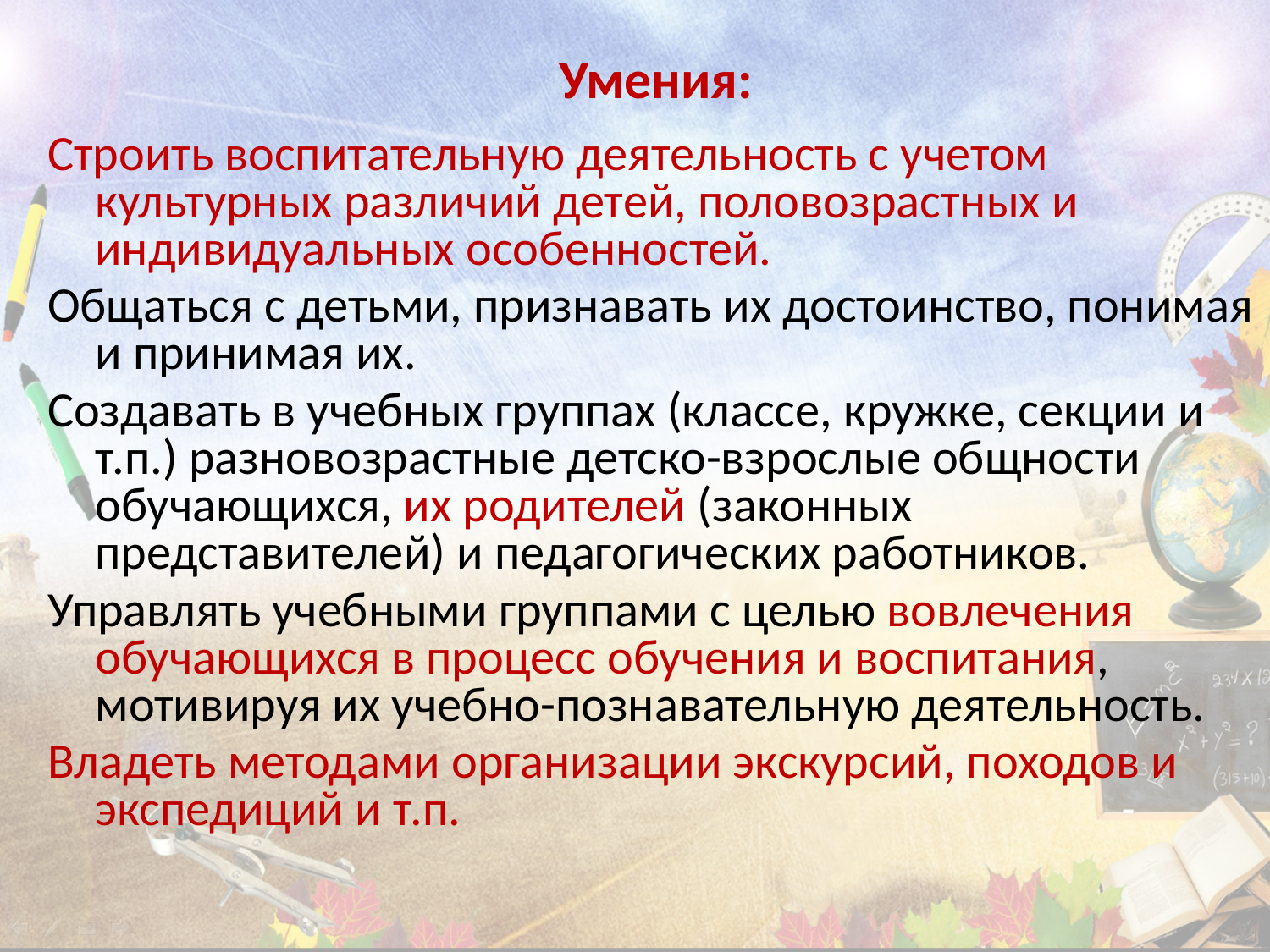

Умения:
Строить воспитательную деятельность с учетом культурных различий детей, половозрастных и индивидуальных особенностей.
Общаться с детьми, признавать их достоинство, понимая и принимая их.
Создавать в учебных группах (классе, кружке, секции и т.п.) разновозрастные детско-взрослые общности обучающихся, их родителей (законных представителей) и педагогических работников.
Управлять учебными группами с целью вовлечения обучающихся в процесс обучения и воспитания, мотивируя их учебно-познавательную деятельность.
Владеть методами организации экскурсий, походов и экспедиций и т.п.